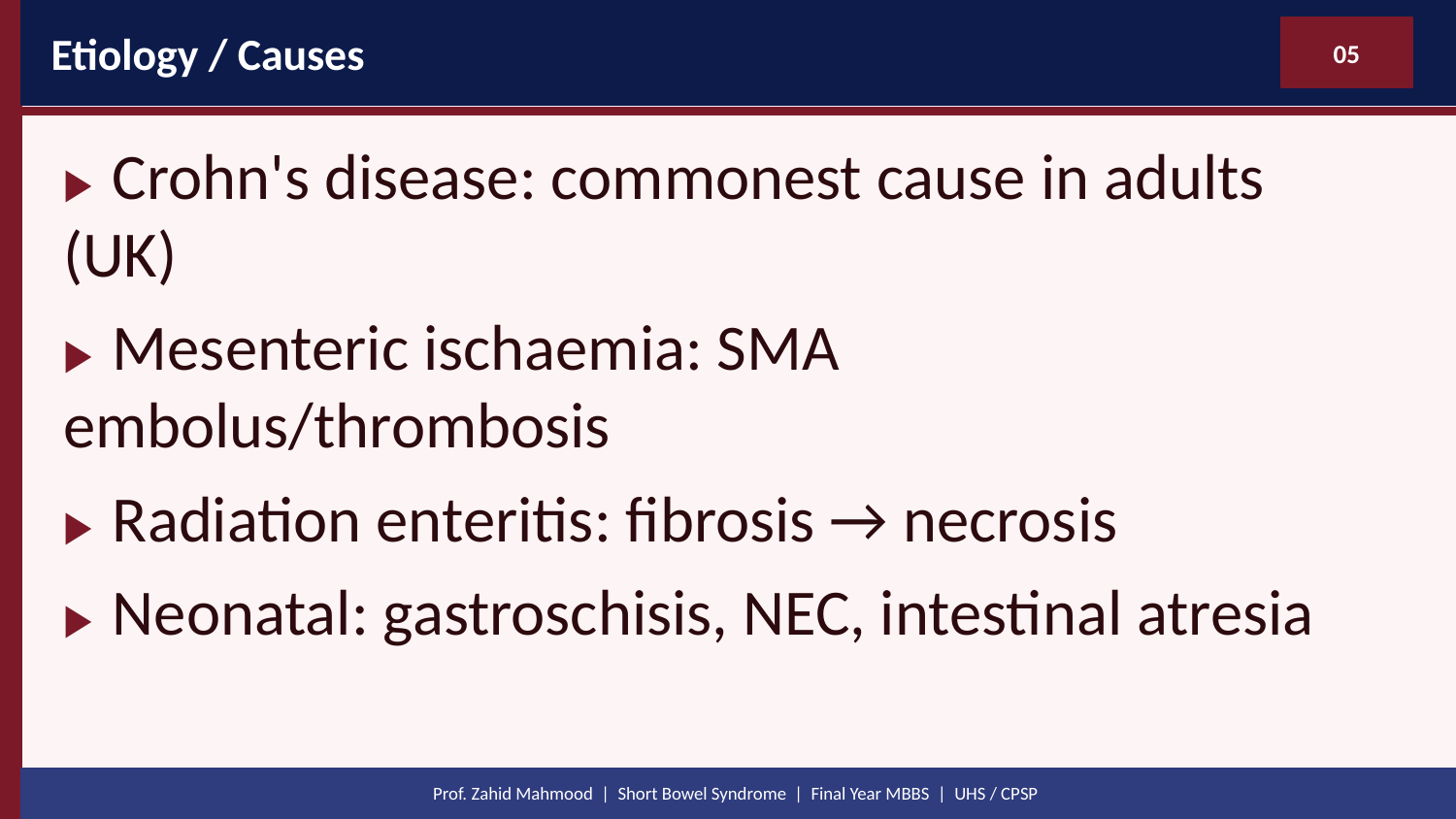

Etiology / Causes

05

▶  Crohn's disease: commonest cause in adults (UK)
▶  Mesenteric ischaemia: SMA embolus/thrombosis
▶  Radiation enteritis: fibrosis → necrosis
▶  Neonatal: gastroschisis, NEC, intestinal atresia

Prof. Zahid Mahmood  |  Short Bowel Syndrome  |  Final Year MBBS  |  UHS / CPSP